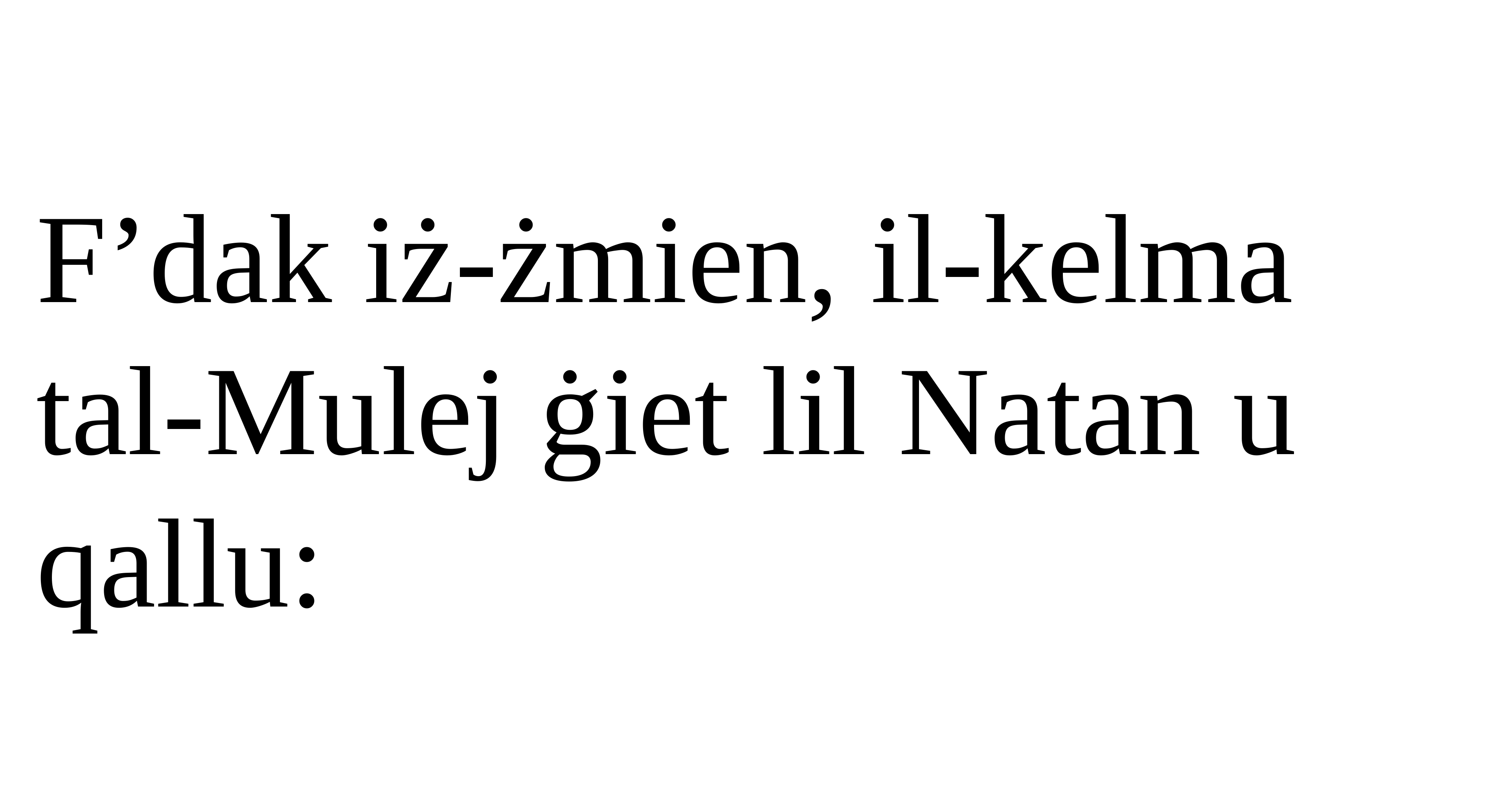

F’dak iż-żmien, il-kelma tal-Mulej ġiet lil Natan u qallu: